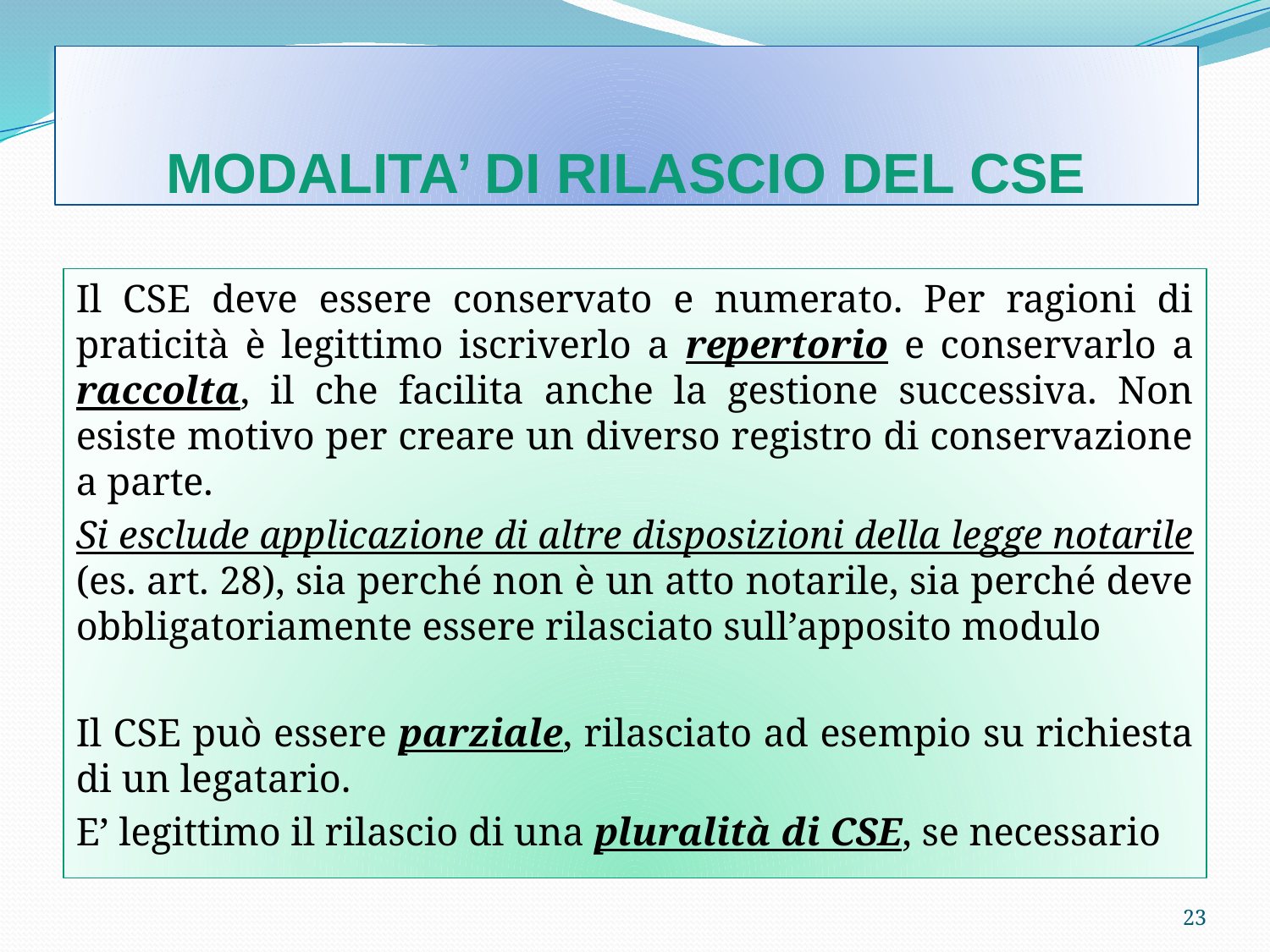

# MODALITA’ DI RILASCIO DEL CSE
Il CSE deve essere conservato e numerato. Per ragioni di praticità è legittimo iscriverlo a repertorio e conservarlo a raccolta, il che facilita anche la gestione successiva. Non esiste motivo per creare un diverso registro di conservazione a parte.
Si esclude applicazione di altre disposizioni della legge notarile (es. art. 28), sia perché non è un atto notarile, sia perché deve obbligatoriamente essere rilasciato sull’apposito modulo

Il CSE può essere parziale, rilasciato ad esempio su richiesta di un legatario.
E’ legittimo il rilascio di una pluralità di CSE, se necessario

23